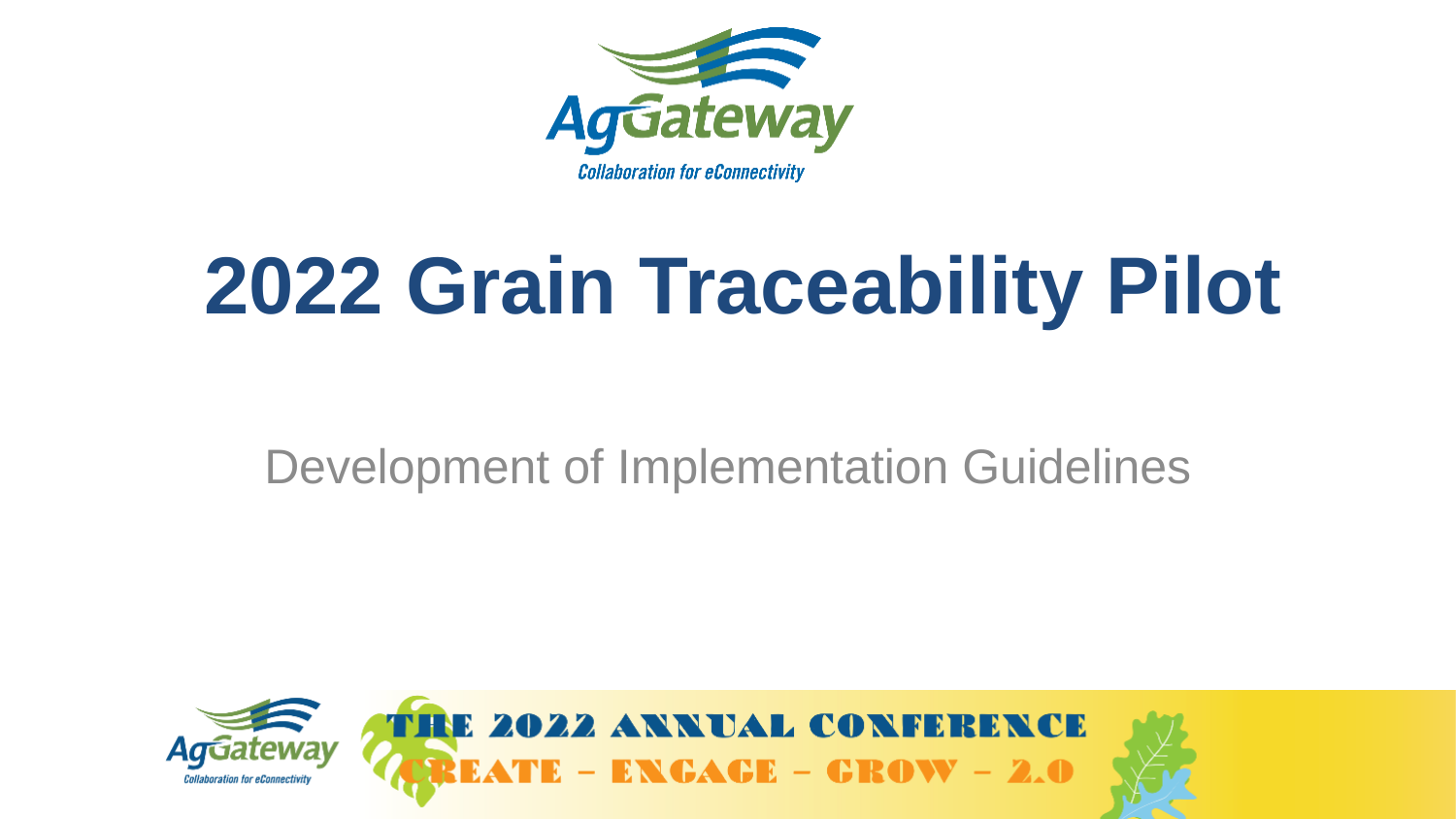

# 2022 Grain Traceability Pilot
Development of Implementation Guidelines